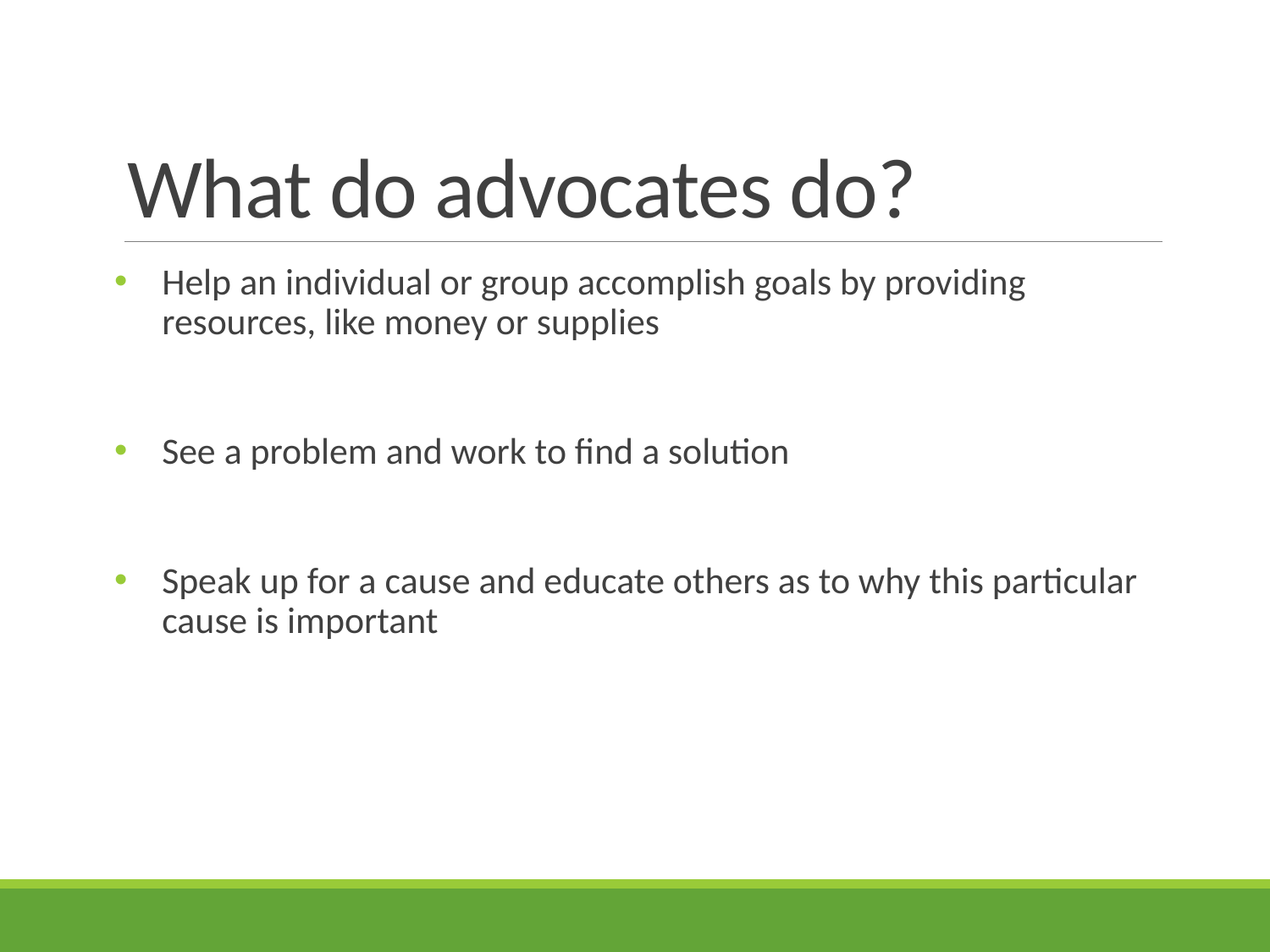

# What do advocates do?
Help an individual or group accomplish goals by providing resources, like money or supplies

See a problem and work to find a solution

Speak up for a cause and educate others as to why this particular cause is important